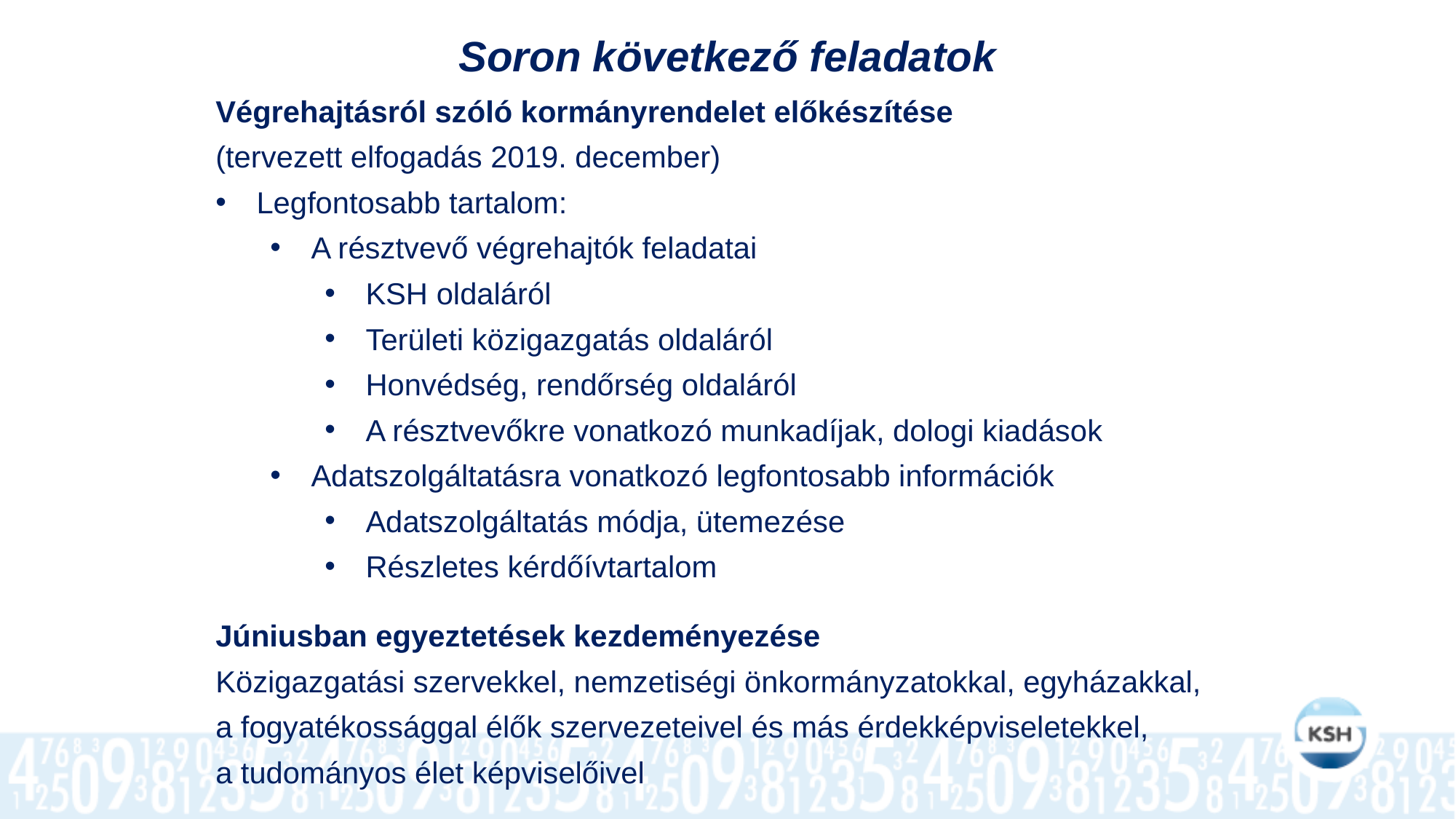

Soron következő feladatok
Végrehajtásról szóló kormányrendelet előkészítése
(tervezett elfogadás 2019. december)
Legfontosabb tartalom:
A résztvevő végrehajtók feladatai
KSH oldaláról
Területi közigazgatás oldaláról
Honvédség, rendőrség oldaláról
A résztvevőkre vonatkozó munkadíjak, dologi kiadások
Adatszolgáltatásra vonatkozó legfontosabb információk
Adatszolgáltatás módja, ütemezése
Részletes kérdőívtartalom

Júniusban egyeztetések kezdeményezése
Közigazgatási szervekkel, nemzetiségi önkormányzatokkal, egyházakkal,
a fogyatékossággal élők szervezeteivel és más érdekképviseletekkel,
a tudományos élet képviselőivel